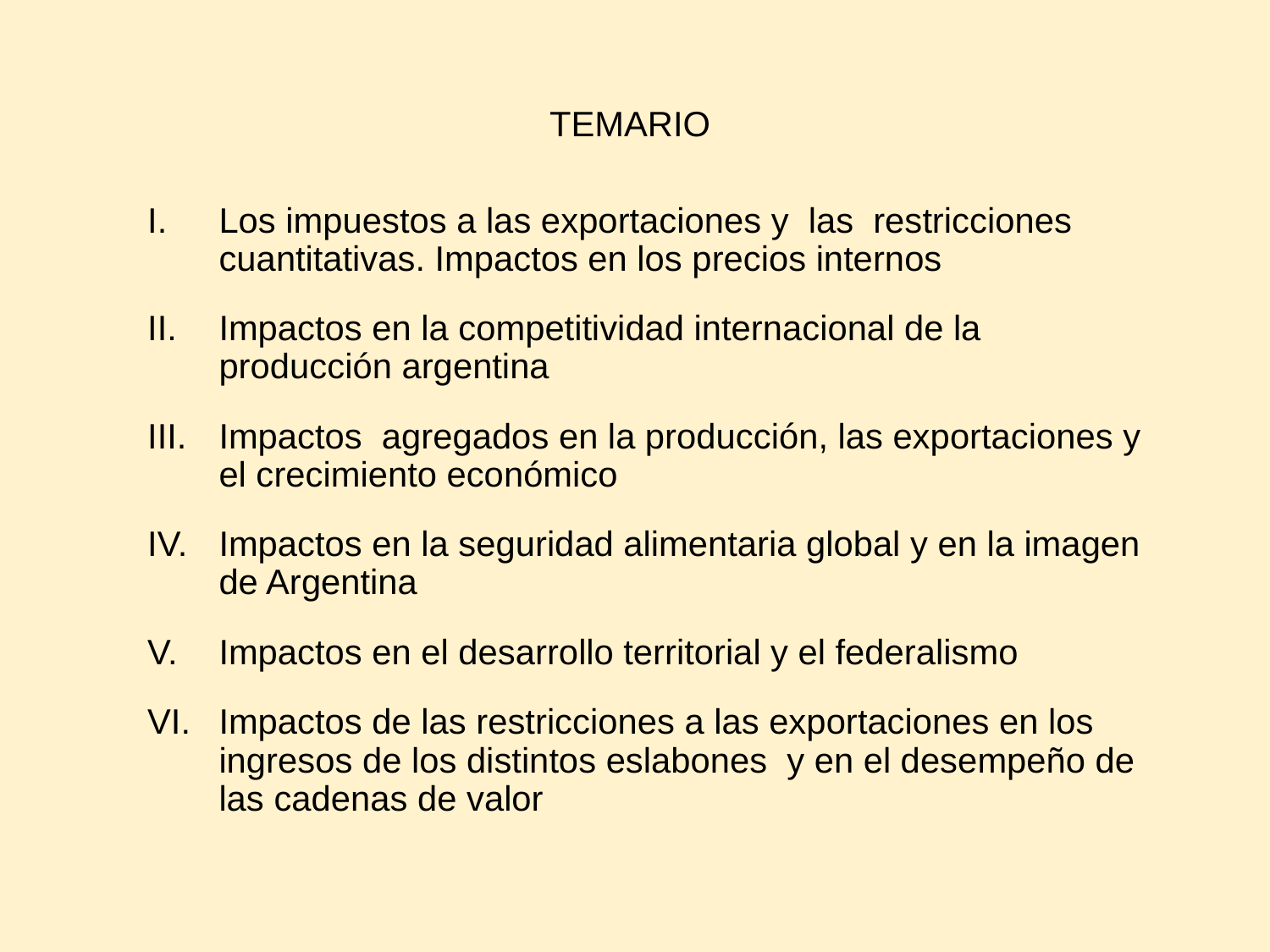

# TEMARIO
Los impuestos a las exportaciones y  las  restricciones cuantitativas. Impactos en los precios internos
Impactos en la competitividad internacional de la producción argentina
Impactos  agregados en la producción, las exportaciones y el crecimiento económico
Impactos en la seguridad alimentaria global y en la imagen de Argentina
Impactos en el desarrollo territorial y el federalismo
Impactos de las restricciones a las exportaciones en los ingresos de los distintos eslabones  y en el desempeño de las cadenas de valor